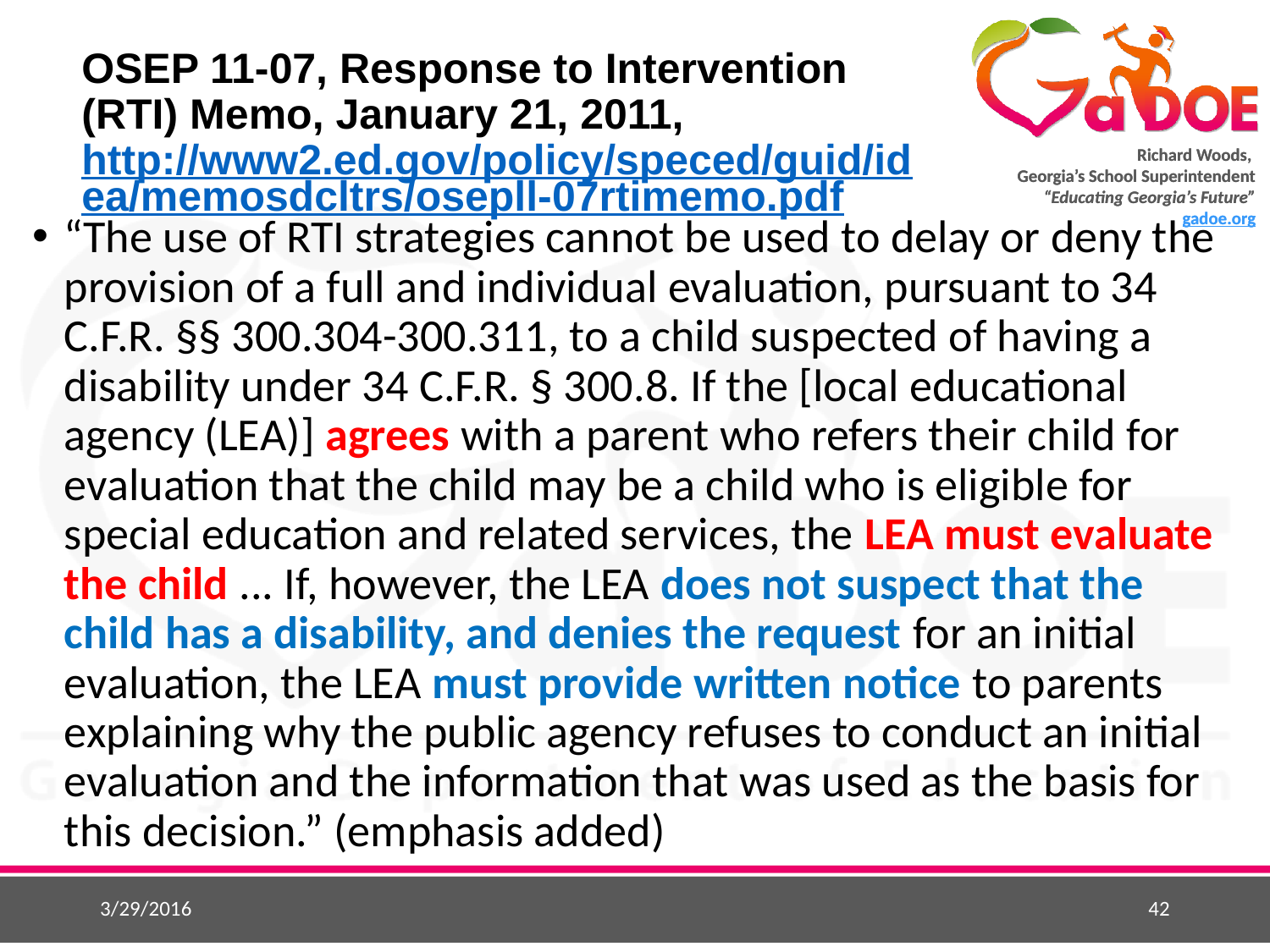

# OSEP 11-07, Response to Intervention (RTI) Memo, January 21, 2011, http://www2.ed.gov/policy/speced/guid/idea/memosdcltrs/osepll-07rtimemo.pdf
“The use of RTI strategies cannot be used to delay or deny the provision of a full and individual evaluation, pursuant to 34 C.F.R. §§ 300.304-300.311, to a child suspected of having a disability under 34 C.F.R. § 300.8. If the [local educational agency (LEA)] agrees with a parent who refers their child for evaluation that the child may be a child who is eligible for special education and related services, the LEA must evaluate the child ... If, however, the LEA does not suspect that the child has a disability, and denies the request for an initial evaluation, the LEA must provide written notice to parents explaining why the public agency refuses to conduct an initial evaluation and the information that was used as the basis for this decision.” (emphasis added)
3/29/2016
42